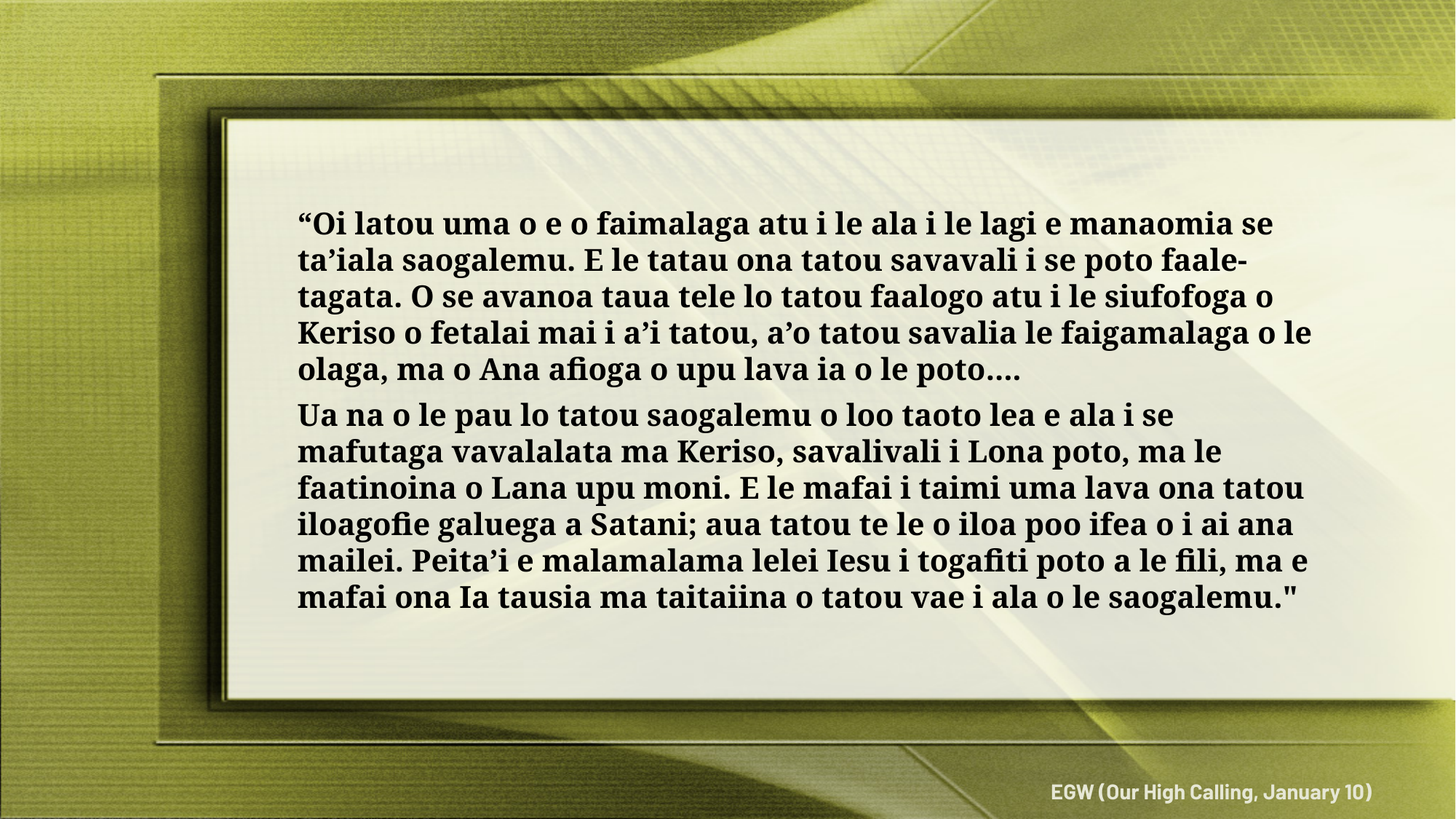

“Oi latou uma o e o faimalaga atu i le ala i le lagi e manaomia se ta’iala saogalemu. E le tatau ona tatou savavali i se poto faale-tagata. O se avanoa taua tele lo tatou faalogo atu i le siufofoga o Keriso o fetalai mai i a’i tatou, a’o tatou savalia le faigamalaga o le olaga, ma o Ana afioga o upu lava ia o le poto....
Ua na o le pau lo tatou saogalemu o loo taoto lea e ala i se mafutaga vavalalata ma Keriso, savalivali i Lona poto, ma le faatinoina o Lana upu moni. E le mafai i taimi uma lava ona tatou iloagofie galuega a Satani; aua tatou te le o iloa poo ifea o i ai ana mailei. Peita’i e malamalama lelei Iesu i togafiti poto a le fili, ma e mafai ona Ia tausia ma taitaiina o tatou vae i ala o le saogalemu."
EGW (Our High Calling, January 10)